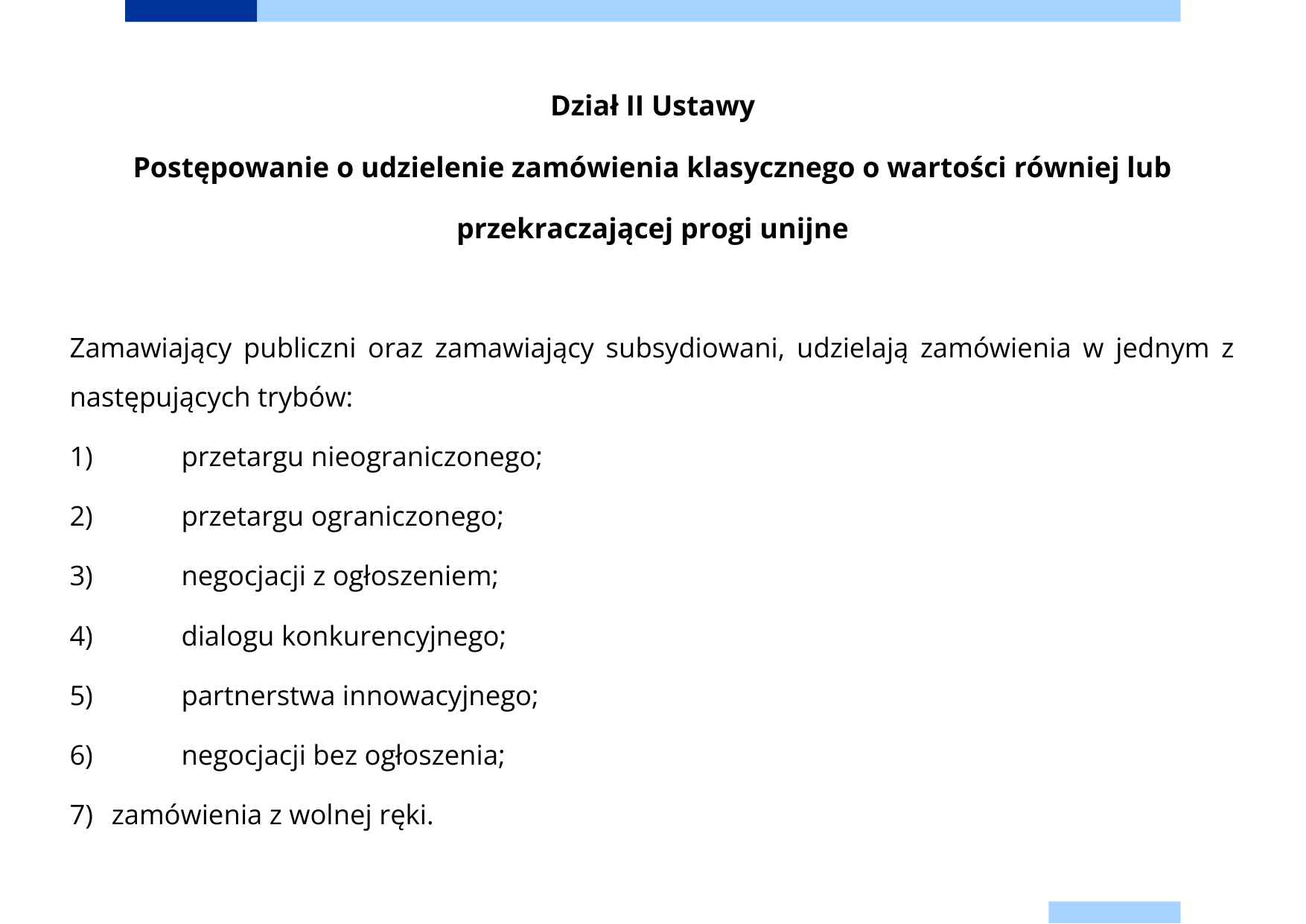

Dział II Ustawy
Postępowanie o udzielenie zamówienia klasycznego o wartości równiej lub
przekraczającej progi unijne

Zamawiający publiczni oraz zamawiający subsydiowani, udzielają zamówienia w jednym z następujących trybów:
1)	przetargu nieograniczonego;
2)	przetargu ograniczonego;
3)	negocjacji z ogłoszeniem;
4)	dialogu konkurencyjnego;
5)	partnerstwa innowacyjnego;
6)	negocjacji bez ogłoszenia;
zamówienia z wolnej ręki.